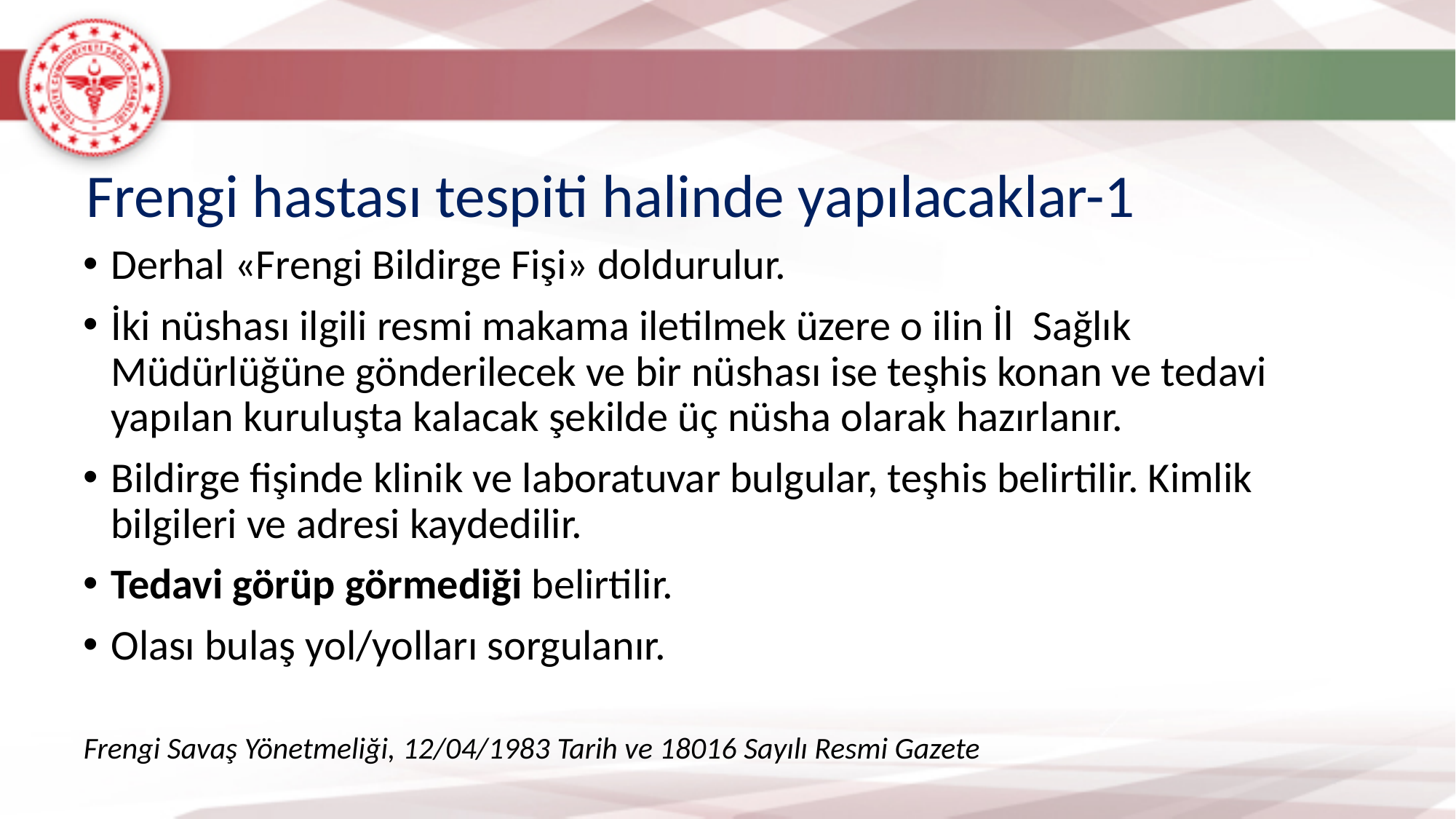

Frengi hastası tespiti halinde yapılacaklar-1
Derhal «Frengi Bildirge Fişi» doldurulur.
İki nüshası ilgili resmi makama iletilmek üzere o ilin İl  Sağlık Müdürlüğüne gönderilecek ve bir nüshası ise teşhis konan ve tedavi yapılan kuruluşta kalacak şekilde üç nüsha olarak hazırlanır.
Bildirge fişinde klinik ve laboratuvar bulgular, teşhis belirtilir. Kimlik bilgileri ve adresi kaydedilir.
Tedavi görüp görmediği belirtilir.
Olası bulaş yol/yolları sorgulanır.

Frengi Savaş Yönetmeliği, 12/04/1983 Tarih ve 18016 Sayılı Resmi Gazete